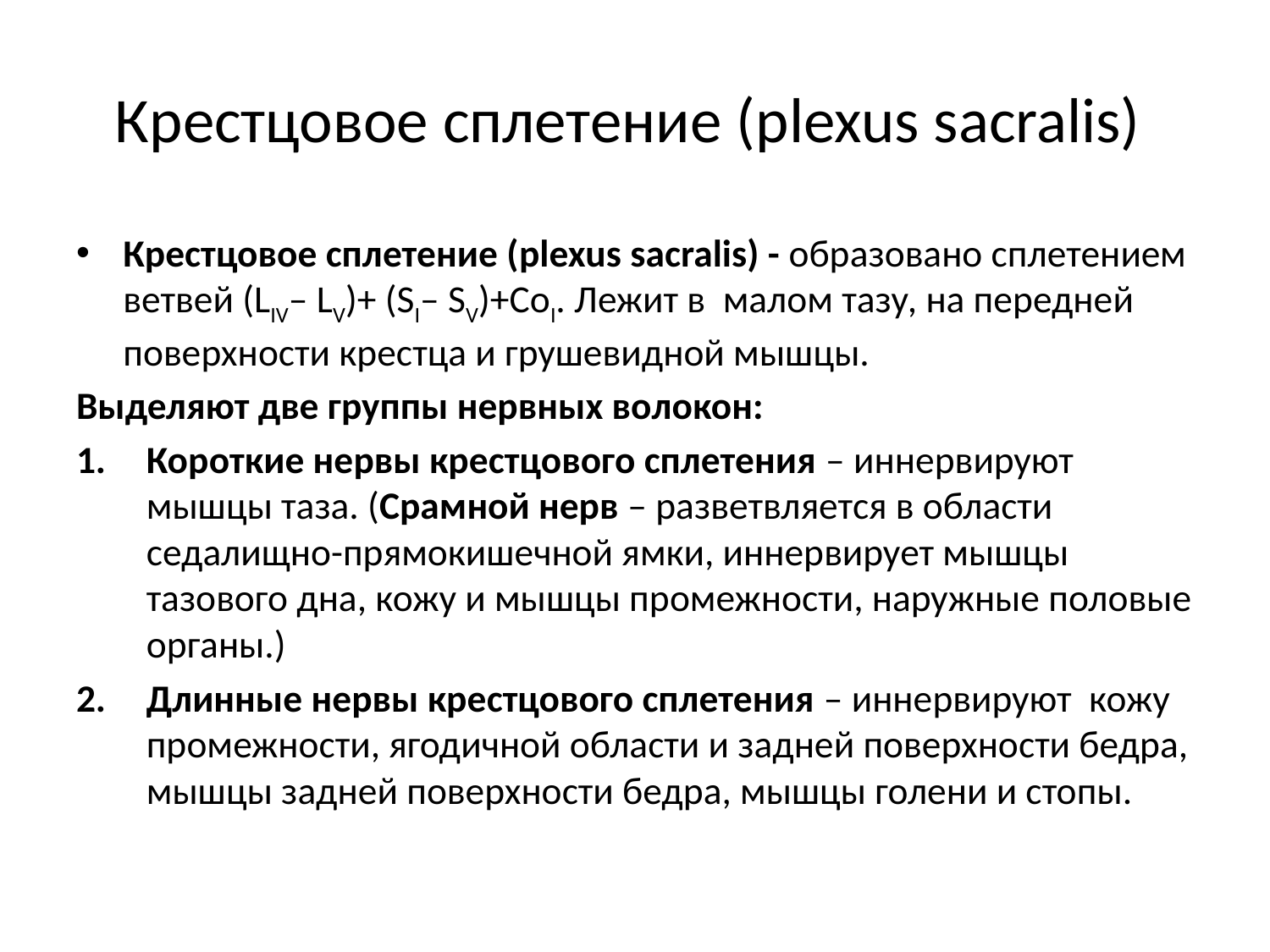

# Крестцовое сплетение (plexus sacralis)
Крестцовое сплетение (plexus sacralis) - образовано сплетением ветвей (LIV– LV)+ (SI– SV)+CoI. Лежит в  малом тазу, на передней поверхности крестца и грушевидной мышцы.
Выделяют две группы нервных волокон:
Короткие нервы крестцового сплетения – иннервируют мышцы таза. (Срамной нерв – разветвляется в области седалищно-прямокишечной ямки, иннервирует мышцы тазового дна, кожу и мышцы промежности, наружные половые органы.)
Длинные нервы крестцового сплетения – иннервируют  кожу промежности, ягодичной области и задней поверхности бедра, мышцы задней поверхности бедра, мышцы голени и стопы.